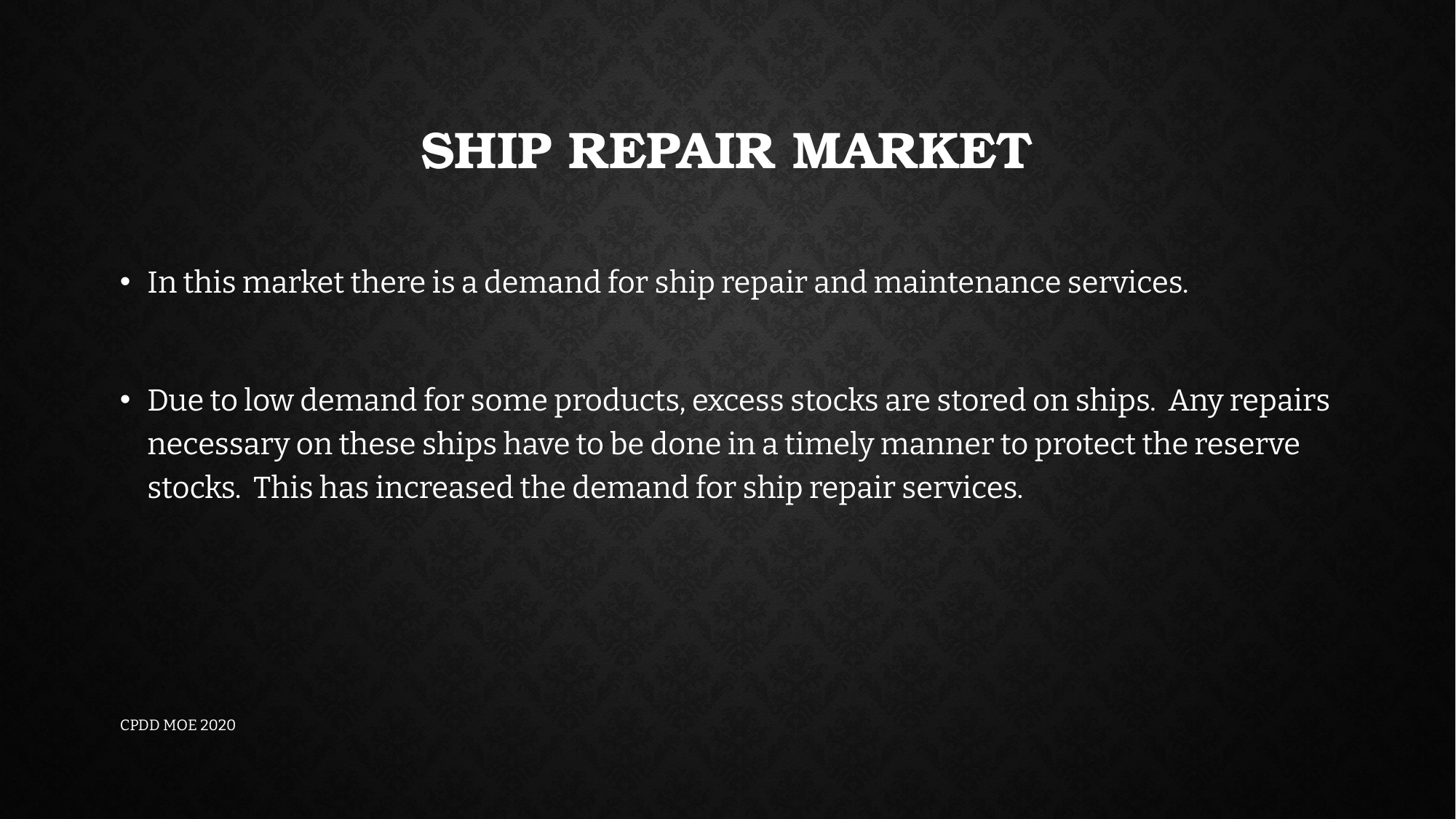

# Ship Repair Market
In this market there is a demand for ship repair and maintenance services.

Due to low demand for some products, excess stocks are stored on ships.  Any repairs necessary on these ships have to be done in a timely manner to protect the reserve stocks.  This has increased the demand for ship repair services.
CPDD MOE 2020